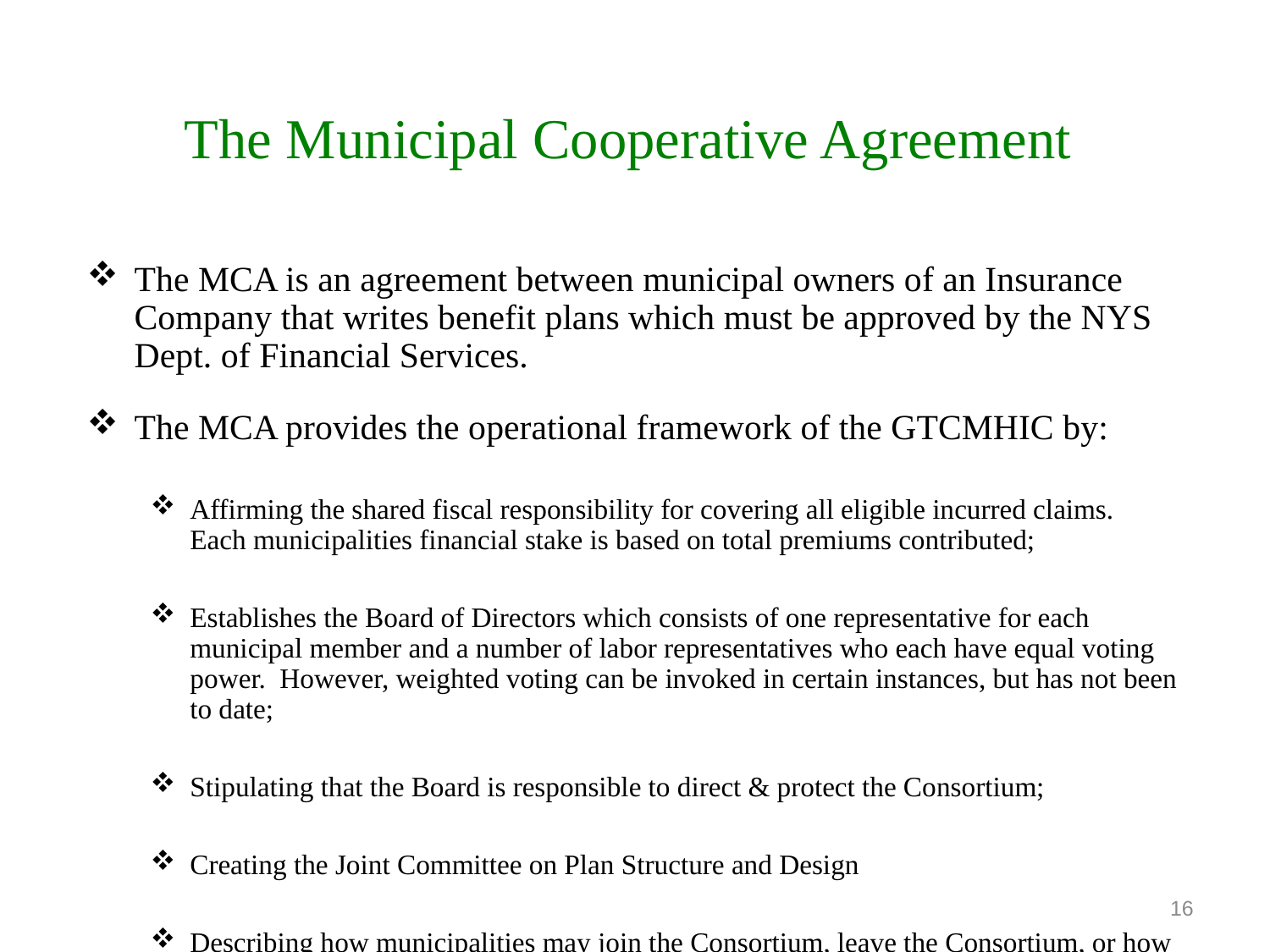

# The Municipal Cooperative Agreement
The MCA is an agreement between municipal owners of an Insurance Company that writes benefit plans which must be approved by the NYS Dept. of Financial Services.

The MCA provides the operational framework of the GTCMHIC by:

Affirming the shared fiscal responsibility for covering all eligible incurred claims.  Each municipalities financial stake is based on total premiums contributed;

Establishes the Board of Directors which consists of one representative for each municipal member and a number of labor representatives who each have equal voting power.  However, weighted voting can be invoked in certain instances, but has not been to date;

Stipulating that the Board is responsible to direct & protect the Consortium;

Creating the Joint Committee on Plan Structure and Design

Describing how municipalities may join the Consortium, leave the Consortium, or how the Consortium could be dissolved.

16